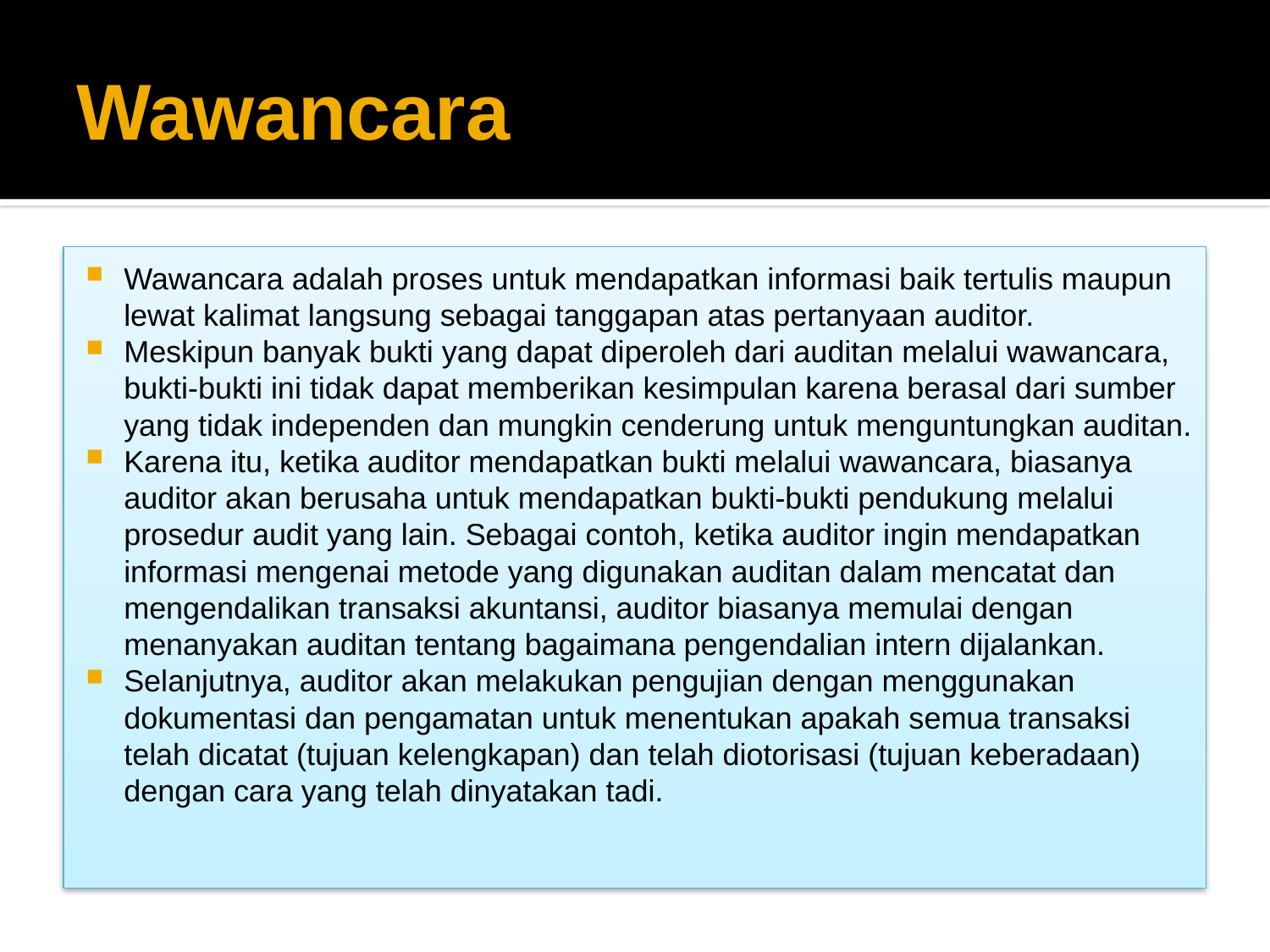

# Wawancara
Wawancara adalah proses untuk mendapatkan informasi baik tertulis maupun lewat kalimat langsung sebagai tanggapan atas pertanyaan auditor.
Meskipun banyak bukti yang dapat diperoleh dari auditan melalui wawancara, bukti-bukti ini tidak dapat memberikan kesimpulan karena berasal dari sumber yang tidak independen dan mungkin cenderung untuk menguntungkan auditan.
Karena itu, ketika auditor mendapatkan bukti melalui wawancara, biasanya auditor akan berusaha untuk mendapatkan bukti-bukti pendukung melalui prosedur audit yang lain. Sebagai contoh, ketika auditor ingin mendapatkan informasi mengenai metode yang digunakan auditan dalam mencatat dan mengendalikan transaksi akuntansi, auditor biasanya memulai dengan  menanyakan auditan tentang bagaimana pengendalian intern dijalankan.
Selanjutnya, auditor akan melakukan pengujian dengan menggunakan dokumentasi dan pengamatan untuk menentukan apakah semua transaksi telah dicatat (tujuan kelengkapan) dan telah diotorisasi (tujuan keberadaan) dengan cara yang telah dinyatakan tadi.